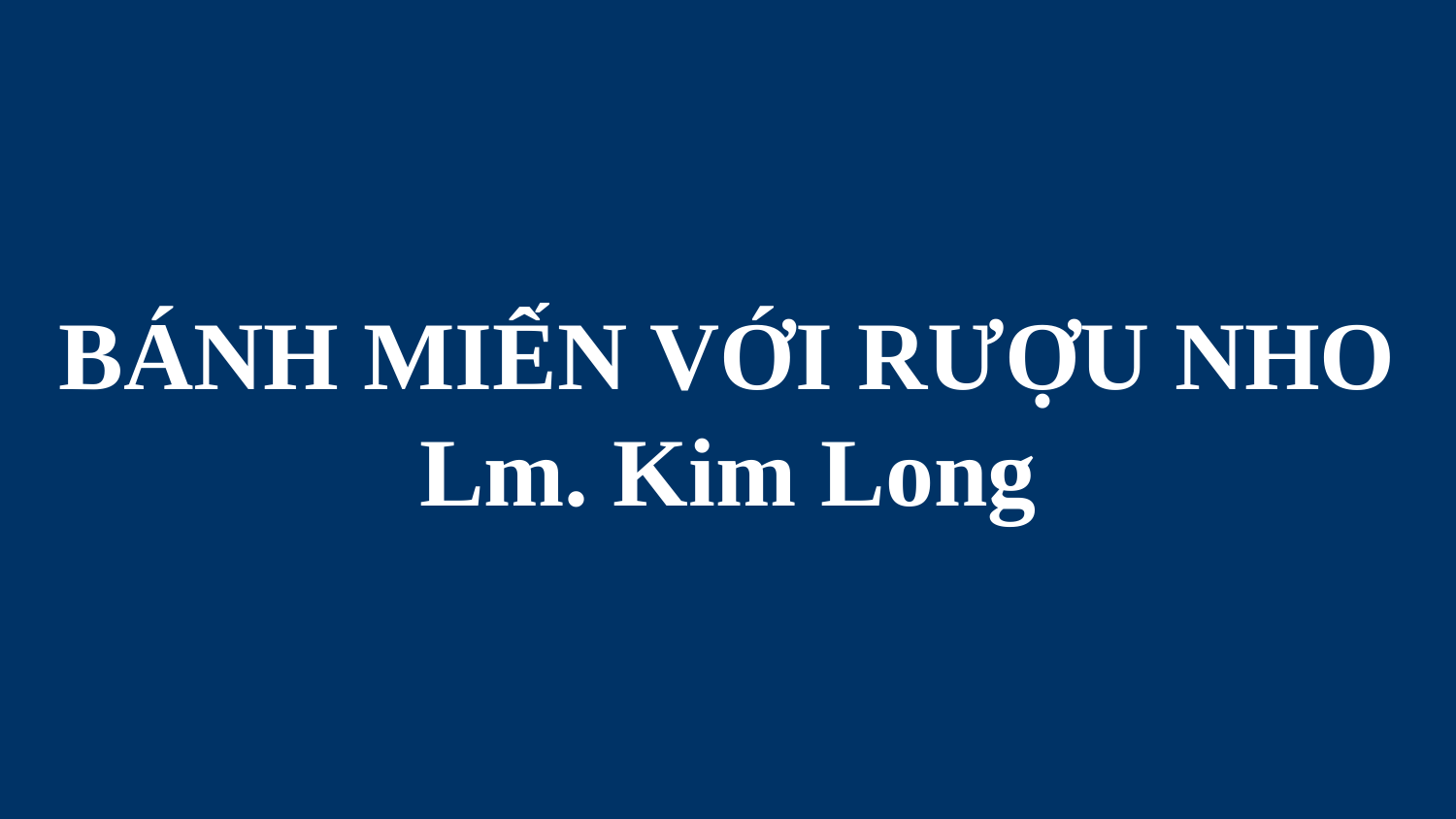

# BÁNH MIẾN VỚI RƯỢU NHO Lm. Kim Long